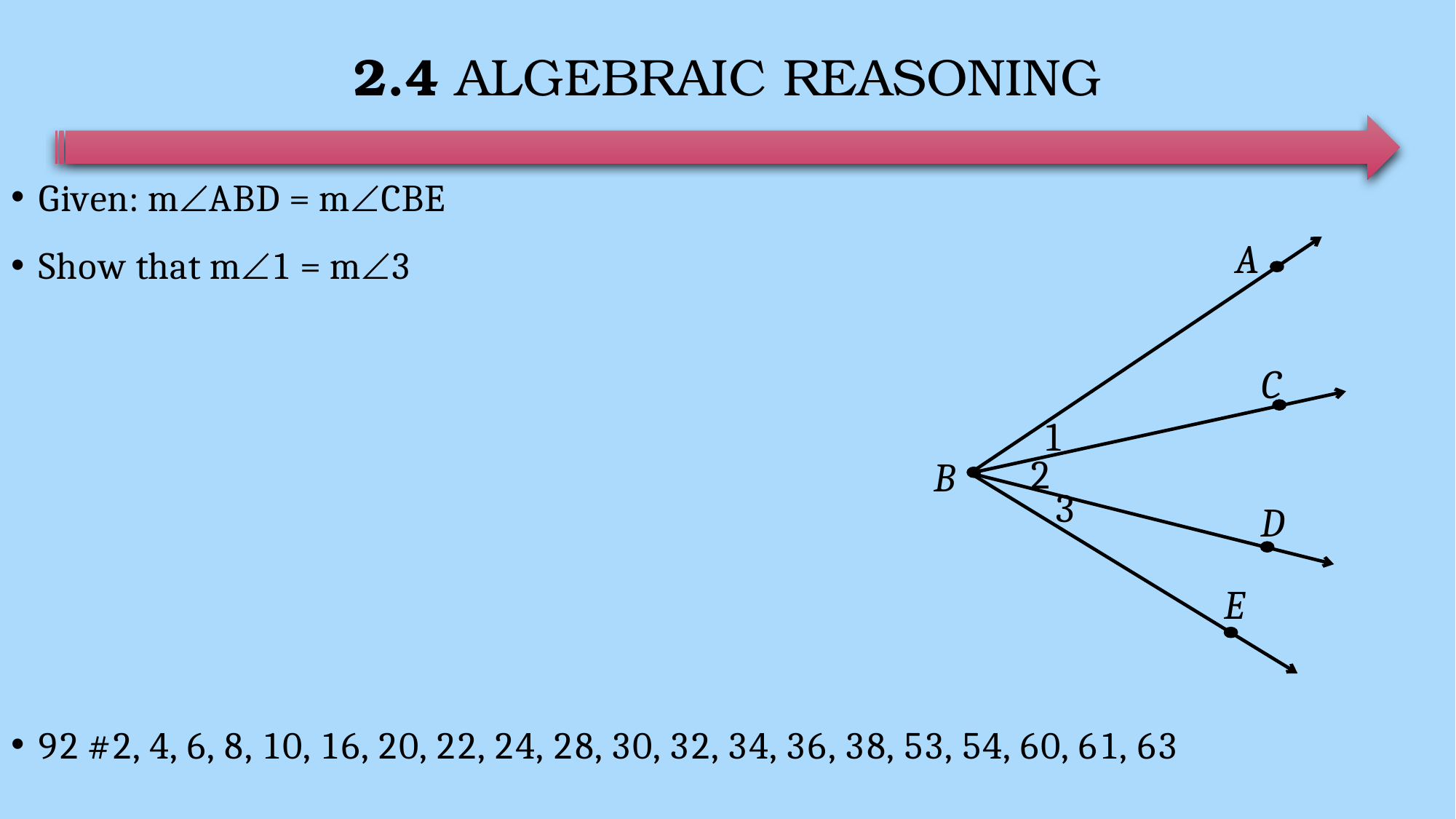

# 2.4 Algebraic Reasoning
Given: m∠ABD = m∠CBE
Show that m∠1 = m∠3

92 #2, 4, 6, 8, 10, 16, 20, 22, 24, 28, 30, 32, 34, 36, 38, 53, 54, 60, 61, 63
A

C

1
2
B

3
D

E